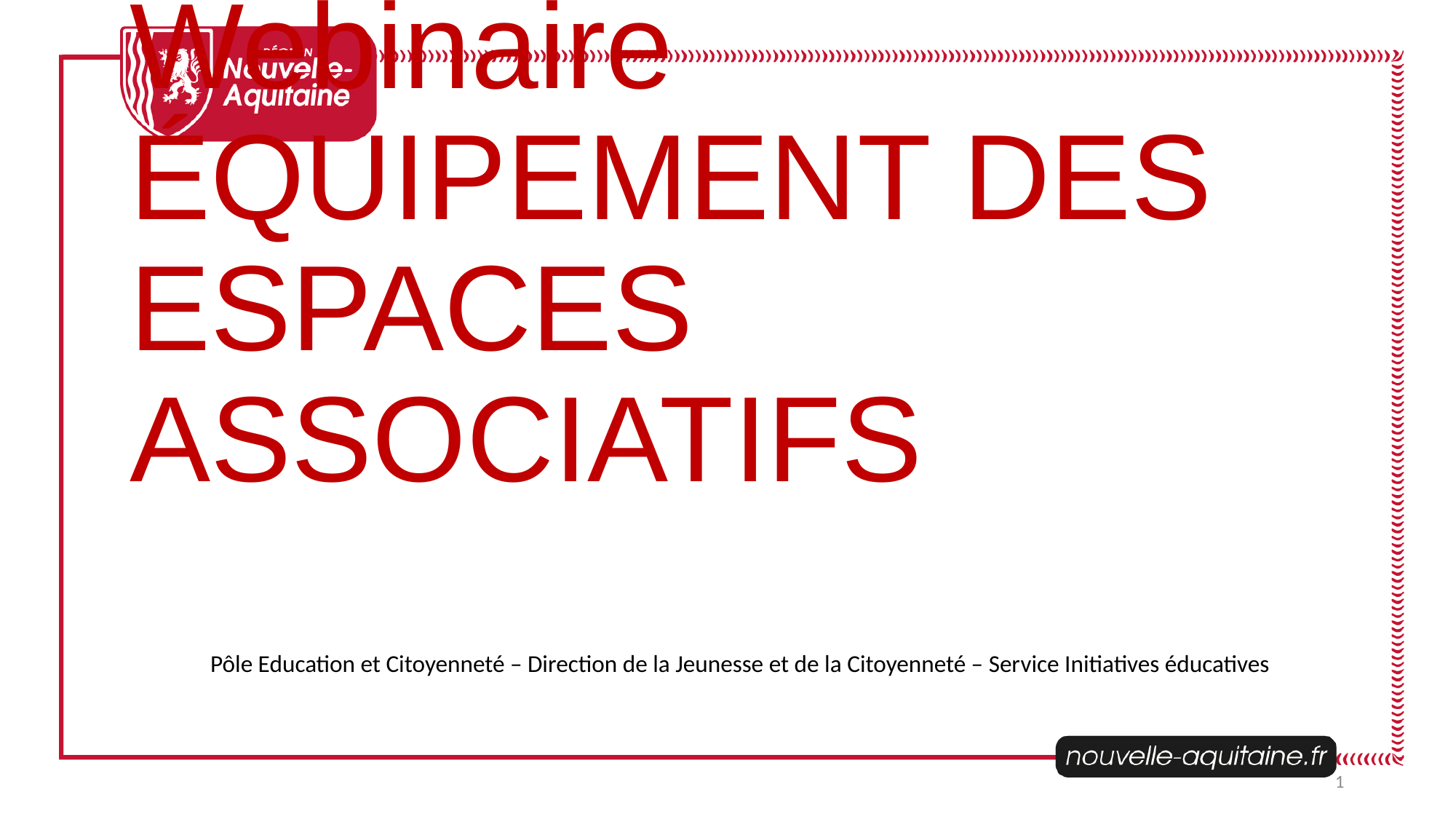

Webinaire
ÉQUIPEMENT DES ESPACES ASSOCIATIFS

Pôle Education et Citoyenneté – Direction de la Jeunesse et de la Citoyenneté – Service Initiatives éducatives
1